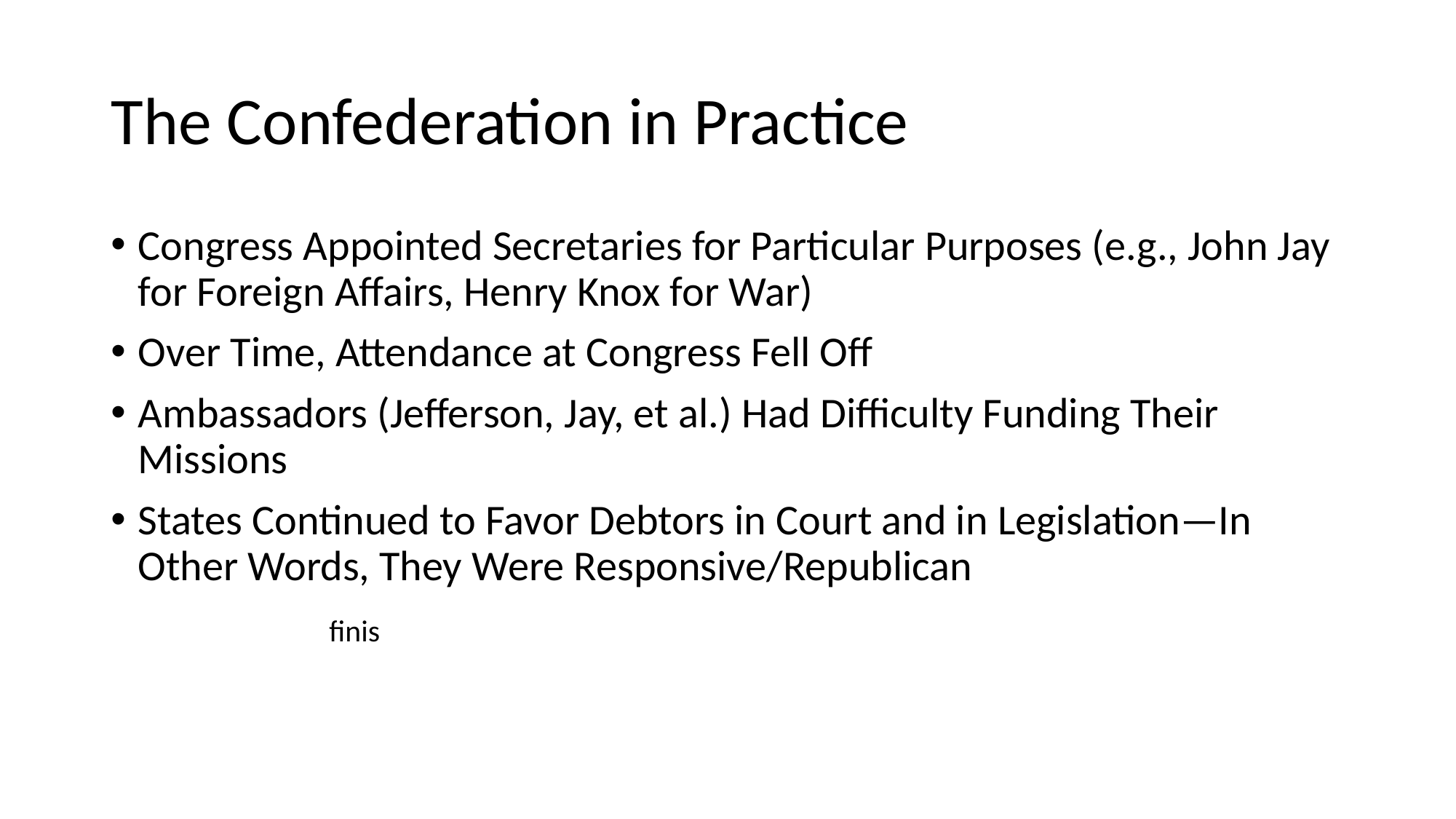

# The Confederation in Practice
Congress Appointed Secretaries for Particular Purposes (e.g., John Jay for Foreign Affairs, Henry Knox for War)
Over Time, Attendance at Congress Fell Off
Ambassadors (Jefferson, Jay, et al.) Had Difficulty Funding Their Missions
States Continued to Favor Debtors in Court and in Legislation—In Other Words, They Were Responsive/Republican
		finis